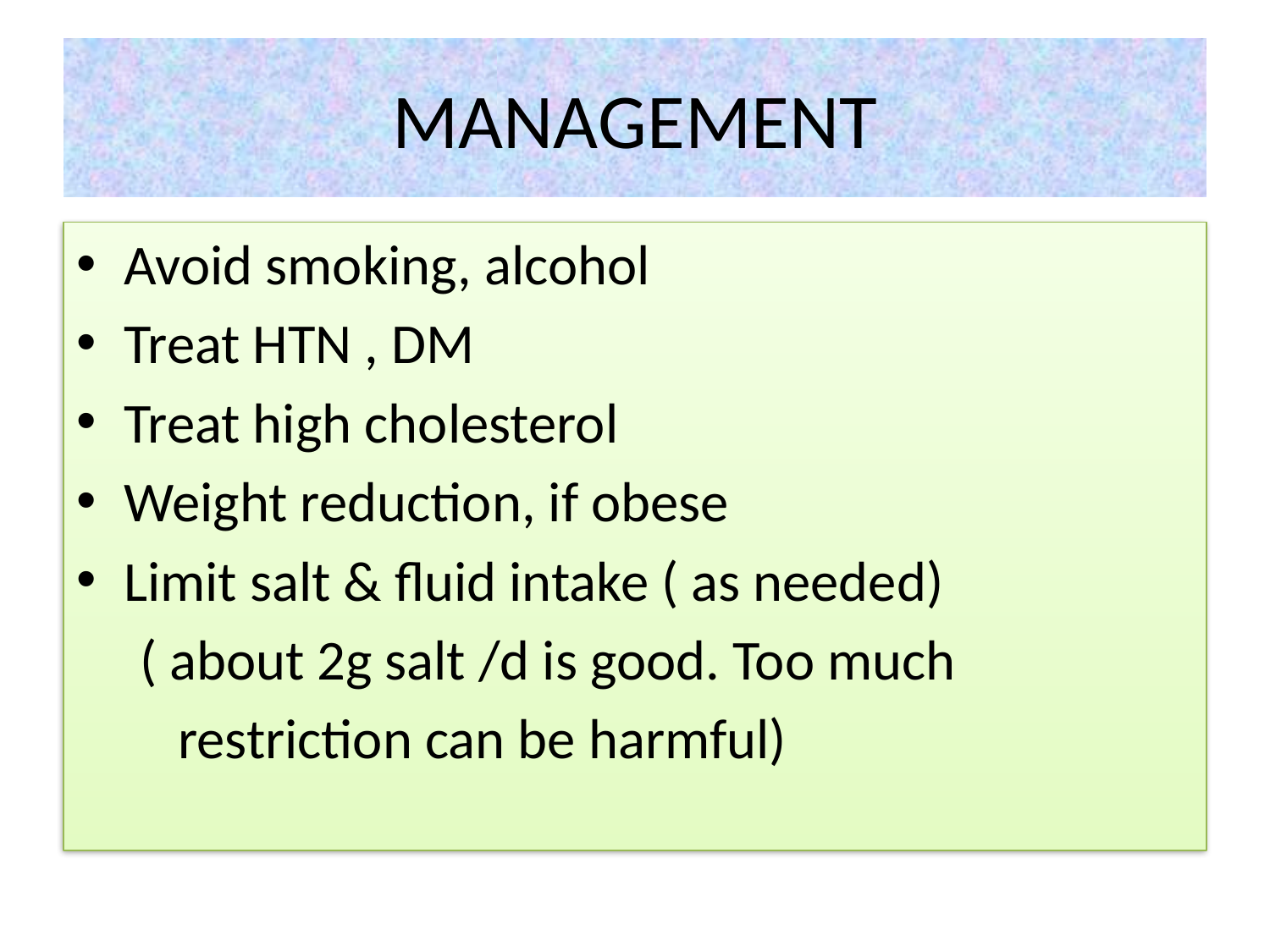

# MANAGEMENT
Avoid smoking, alcohol
Treat HTN , DM
Treat high cholesterol
Weight reduction, if obese
Limit salt & fluid intake ( as needed)
     ( about 2g salt /d is good. Too much
        restriction can be harmful)